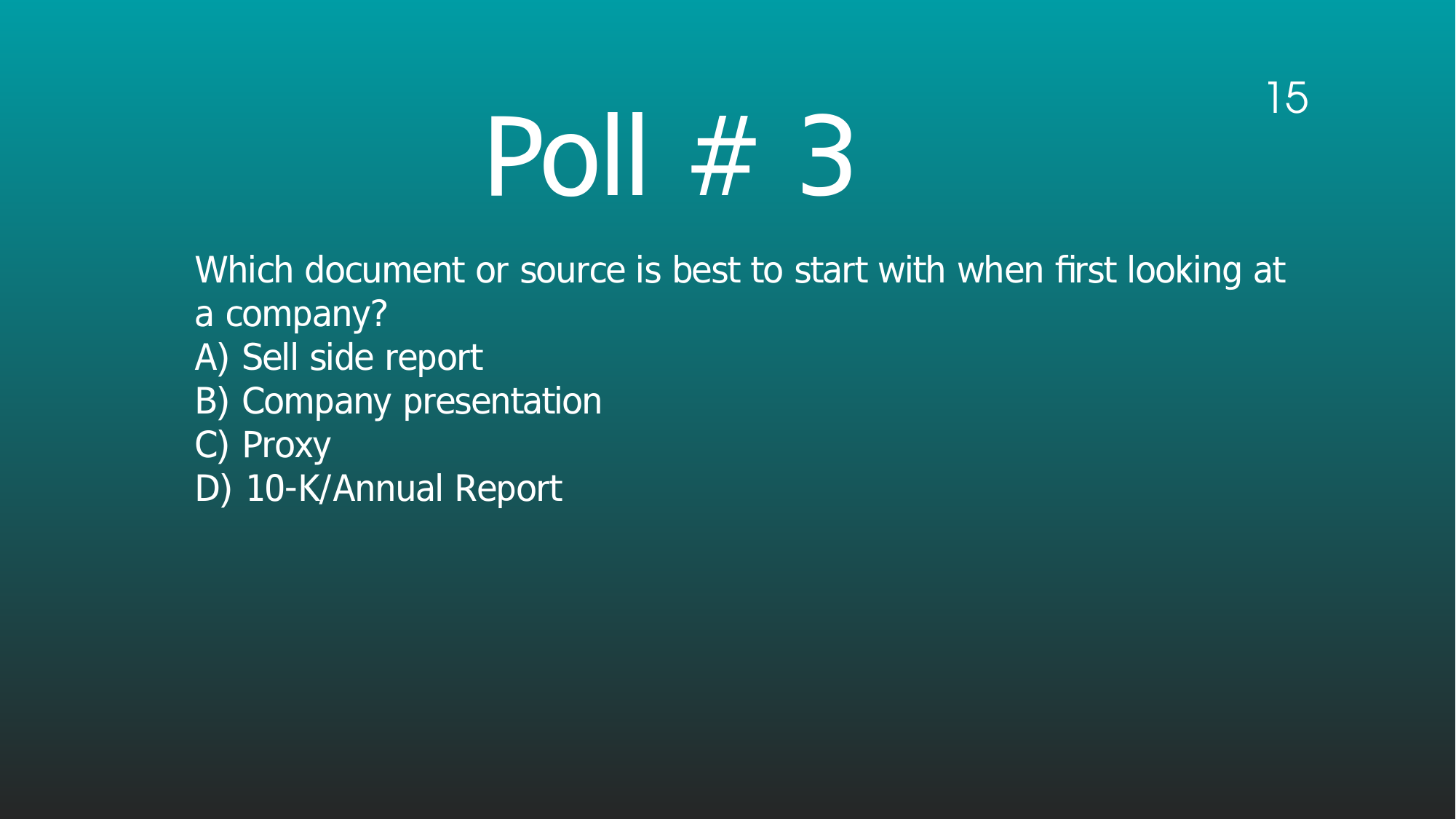

15
# Poll # 3
Which document or source is best to start with when first looking at a company?
A) Sell side report
B) Company presentation
C) Proxy
D) 10-K/Annual Report